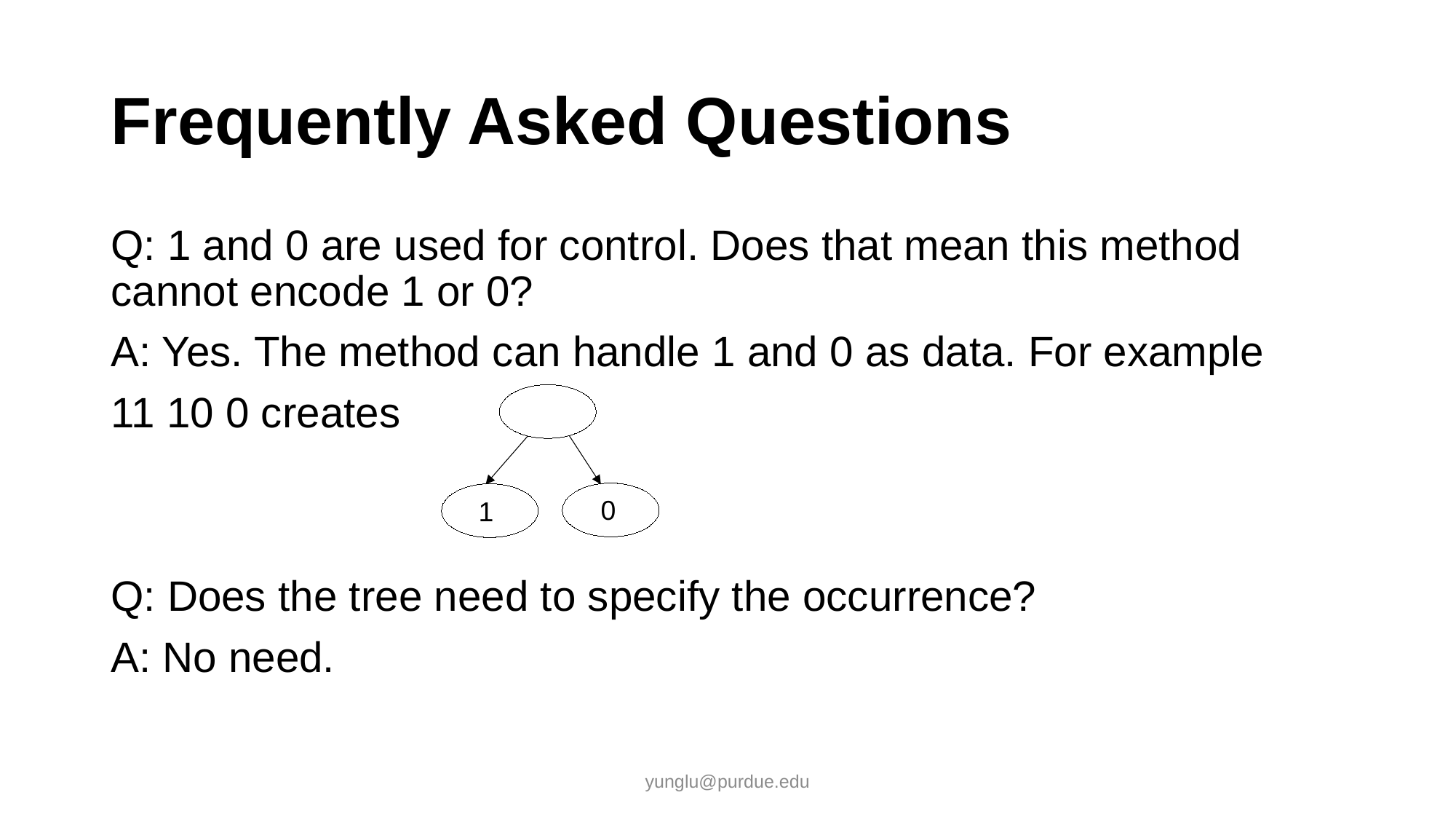

# Frequently Asked Questions
Q: 1 and 0 are used for control. Does that mean this method cannot encode 1 or 0?
A: Yes. The method can handle 1 and 0 as data. For example
11 10 0 creates

Q: Does the tree need to specify the occurrence?
A: No need.

0
1
yunglu@purdue.edu